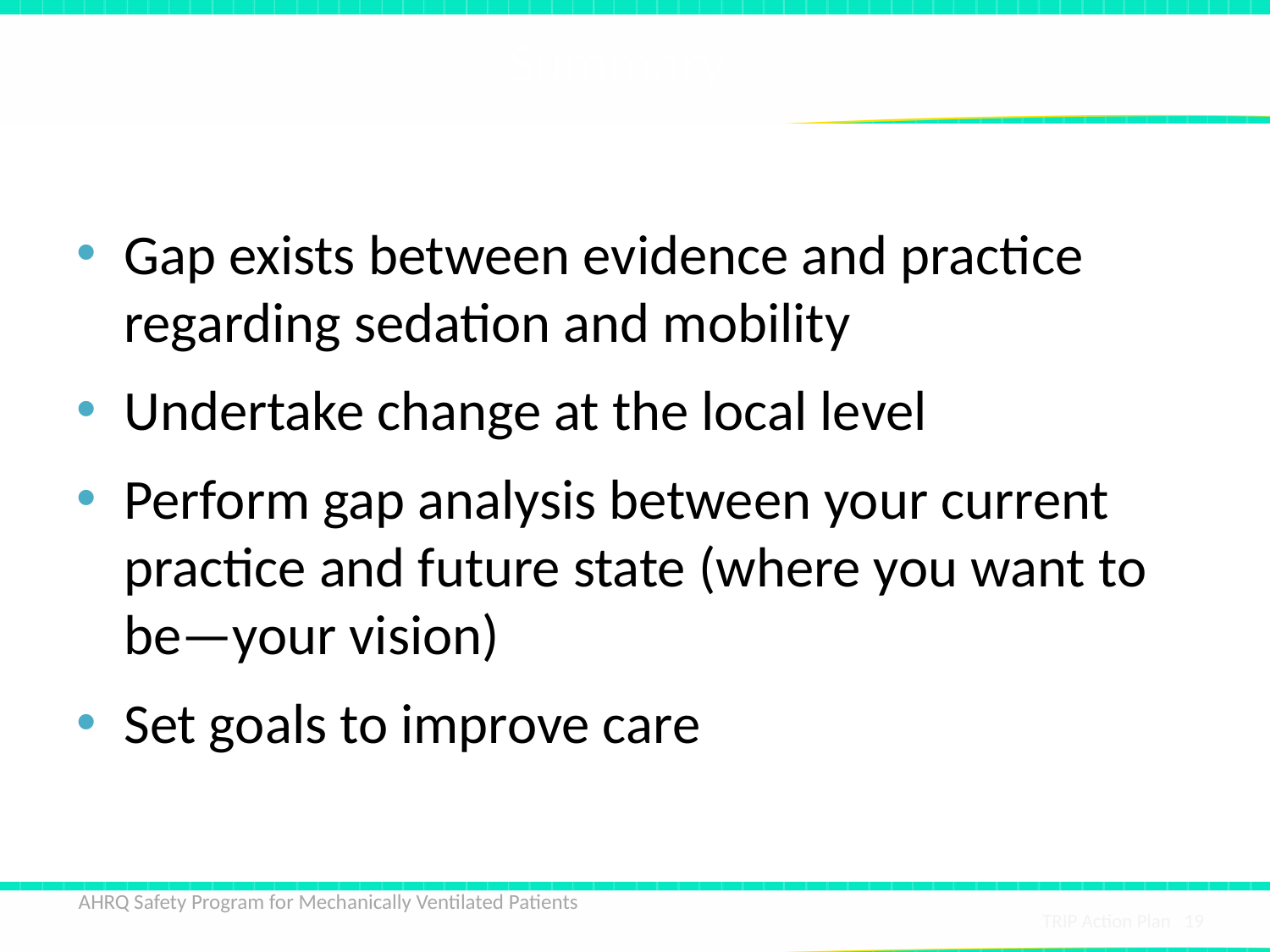

# Summary
Gap exists between evidence and practice regarding sedation and mobility
Undertake change at the local level
Perform gap analysis between your current practice and future state (where you want to be—your vision)
Set goals to improve care